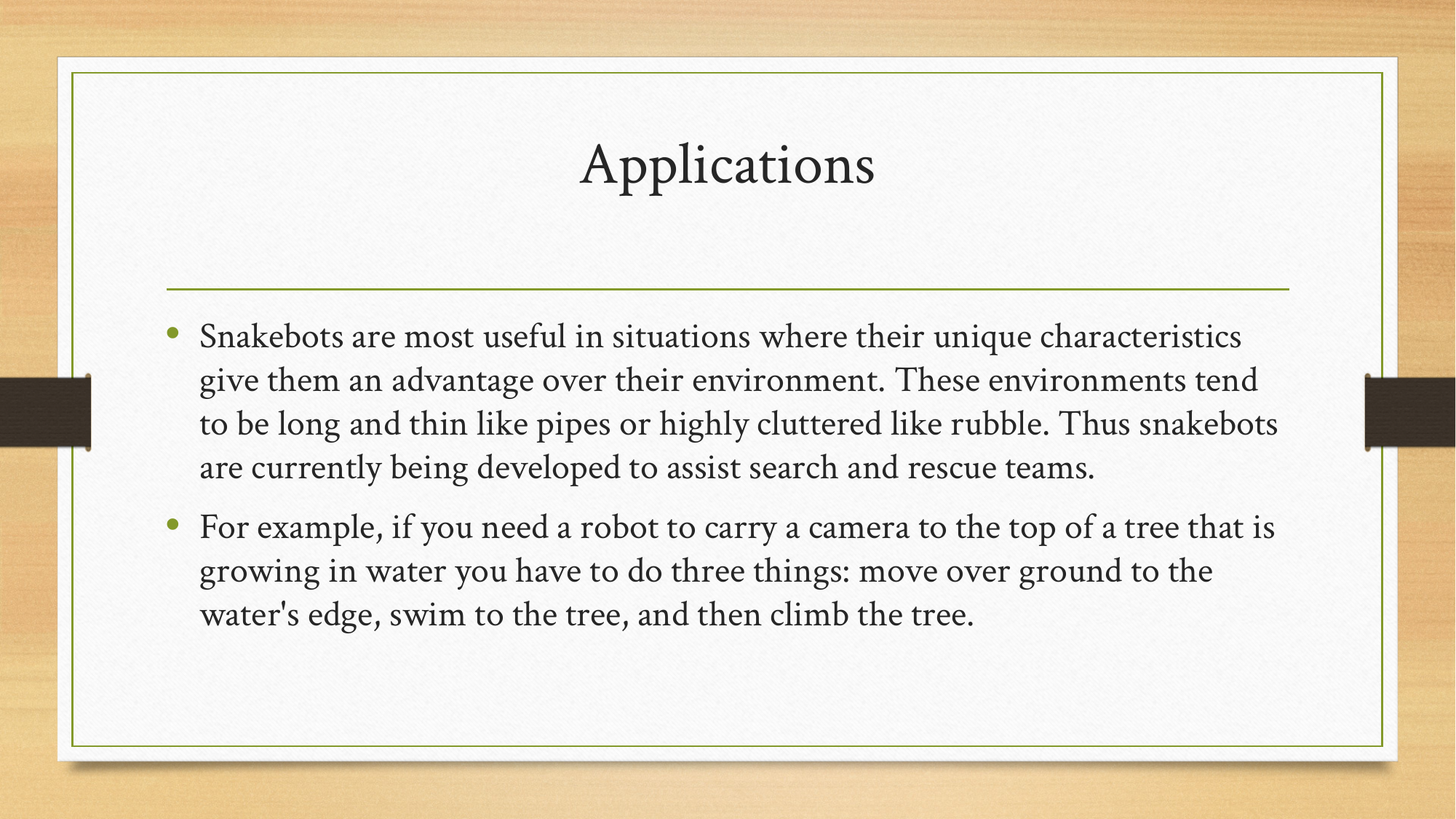

# Applications
Snakebots are most useful in situations where their unique characteristics give them an advantage over their environment. These environments tend to be long and thin like pipes or highly cluttered like rubble. Thus snakebots are currently being developed to assist search and rescue teams.
For example, if you need a robot to carry a camera to the top of a tree that is growing in water you have to do three things: move over ground to the water's edge, swim to the tree, and then climb the tree.